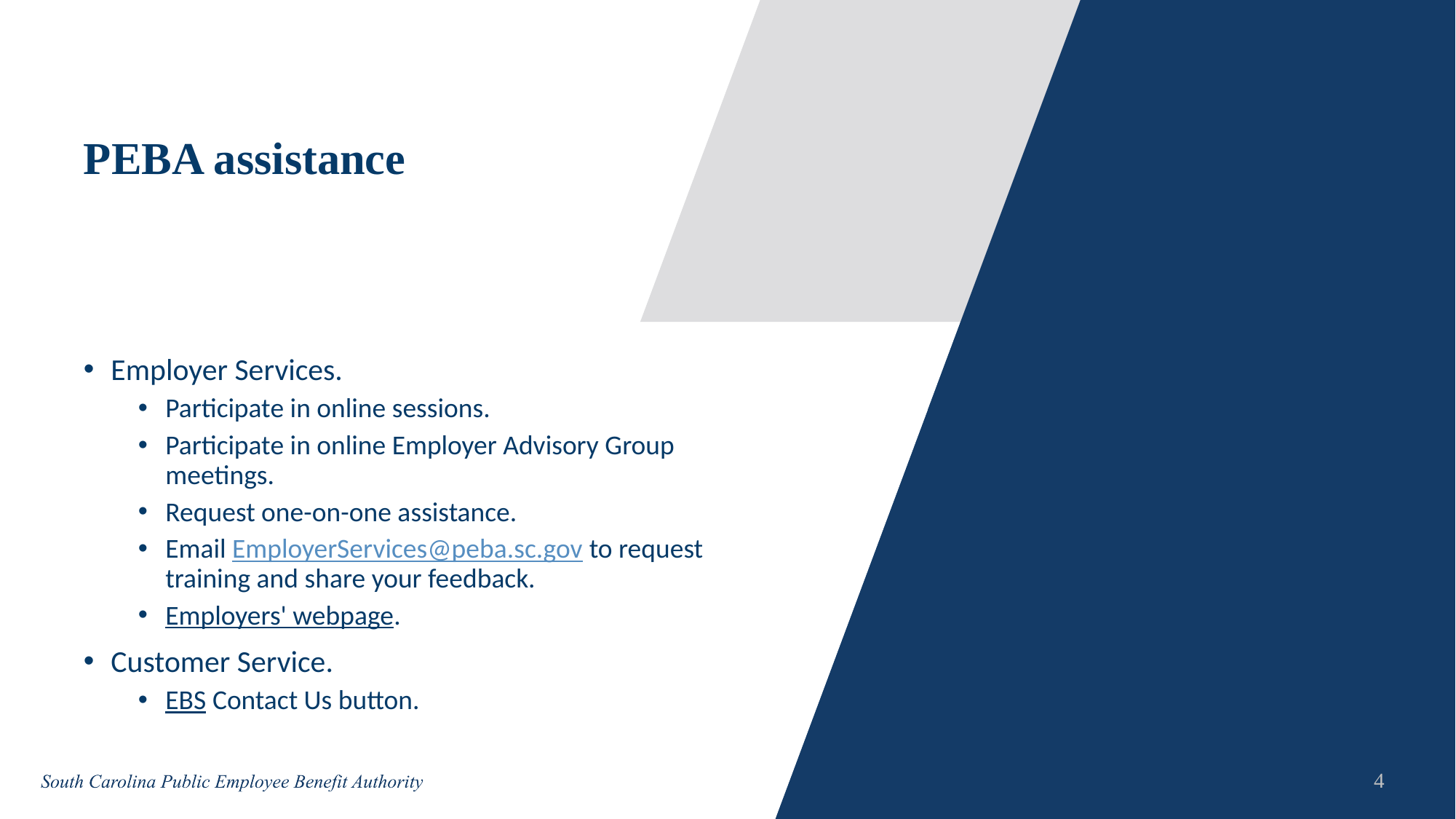

# PEBA assistance
Employer Services.
Participate in online sessions.
Participate in online Employer Advisory Group meetings.
Request one-on-one assistance.
Email EmployerServices@peba.sc.gov to request training and share your feedback.
Employers' webpage.
Customer Service.
EBS Contact Us button.
4